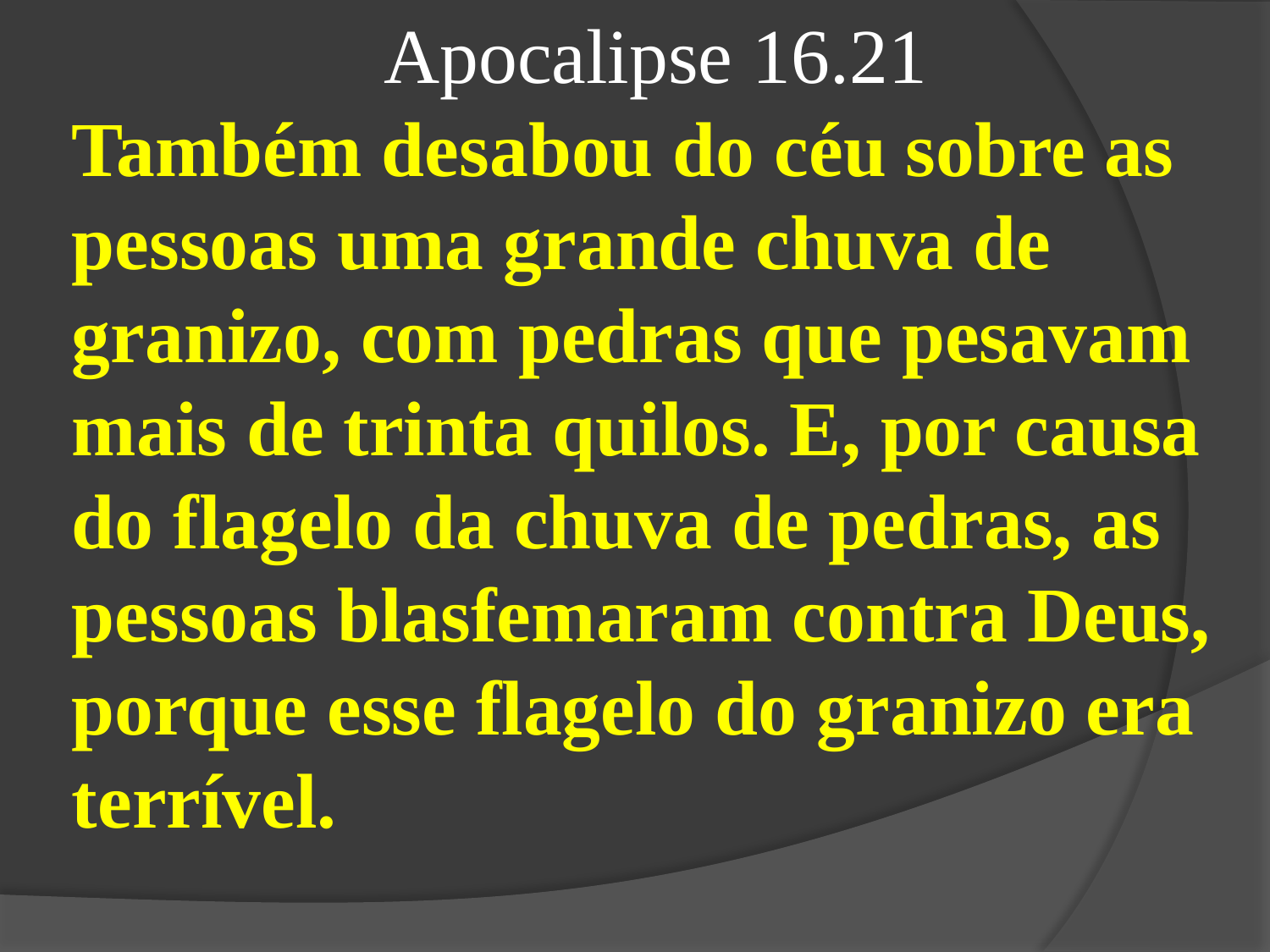

Apocalipse 16.21
Também desabou do céu sobre as pessoas uma grande chuva de granizo, com pedras que pesavam mais de trinta quilos. E, por causa do flagelo da chuva de pedras, as pessoas blasfemaram contra Deus, porque esse flagelo do granizo era terrível.